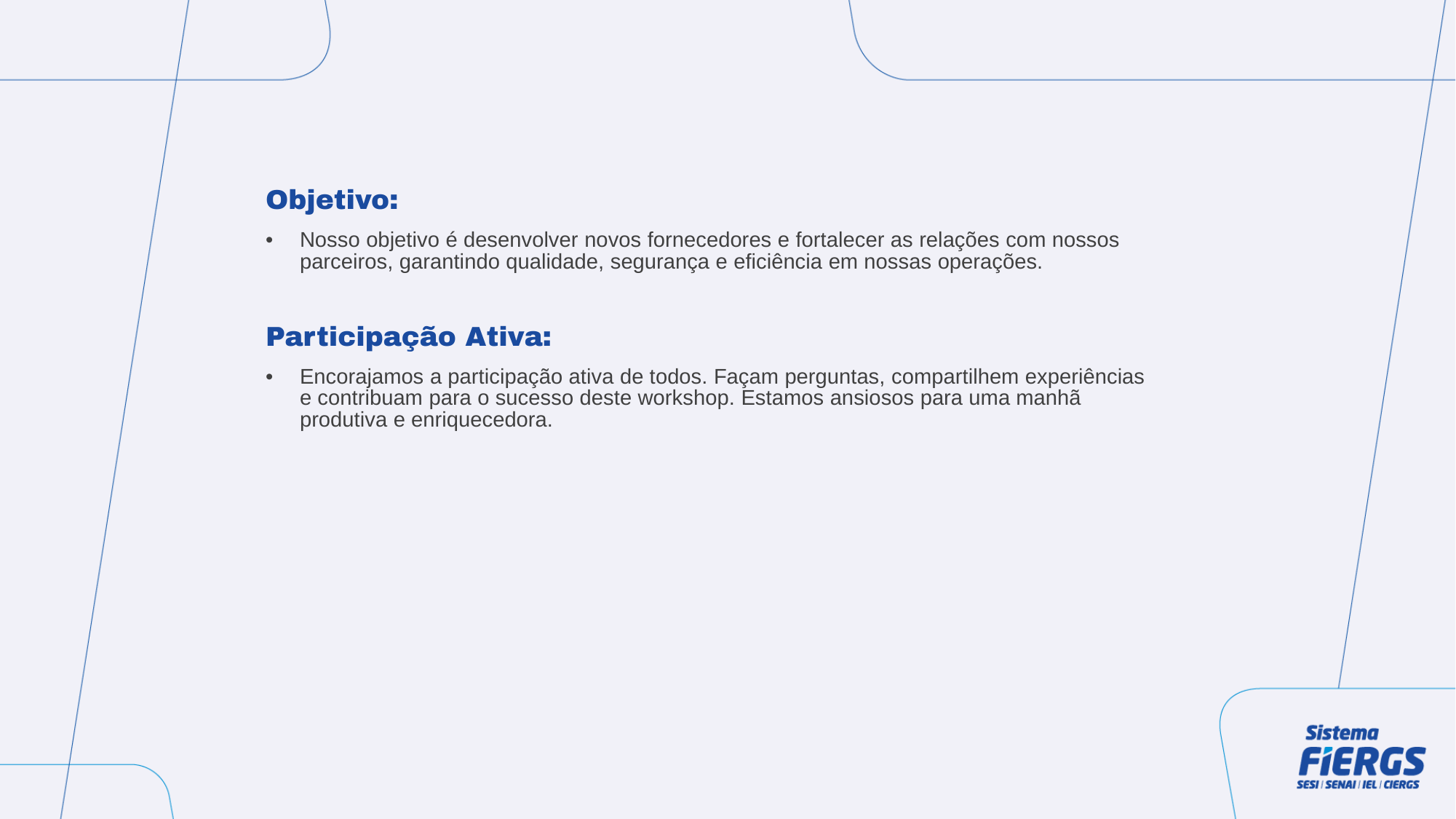

Objetivo:​
Nosso objetivo é desenvolver novos fornecedores e fortalecer as relações com nossos parceiros, garantindo qualidade, segurança e eficiência em nossas operações.​

Participação Ativa:​
Encorajamos a participação ativa de todos. Façam perguntas, compartilhem experiências e contribuam para o sucesso deste workshop. Estamos ansiosos para uma manhã produtiva e enriquecedora. ​